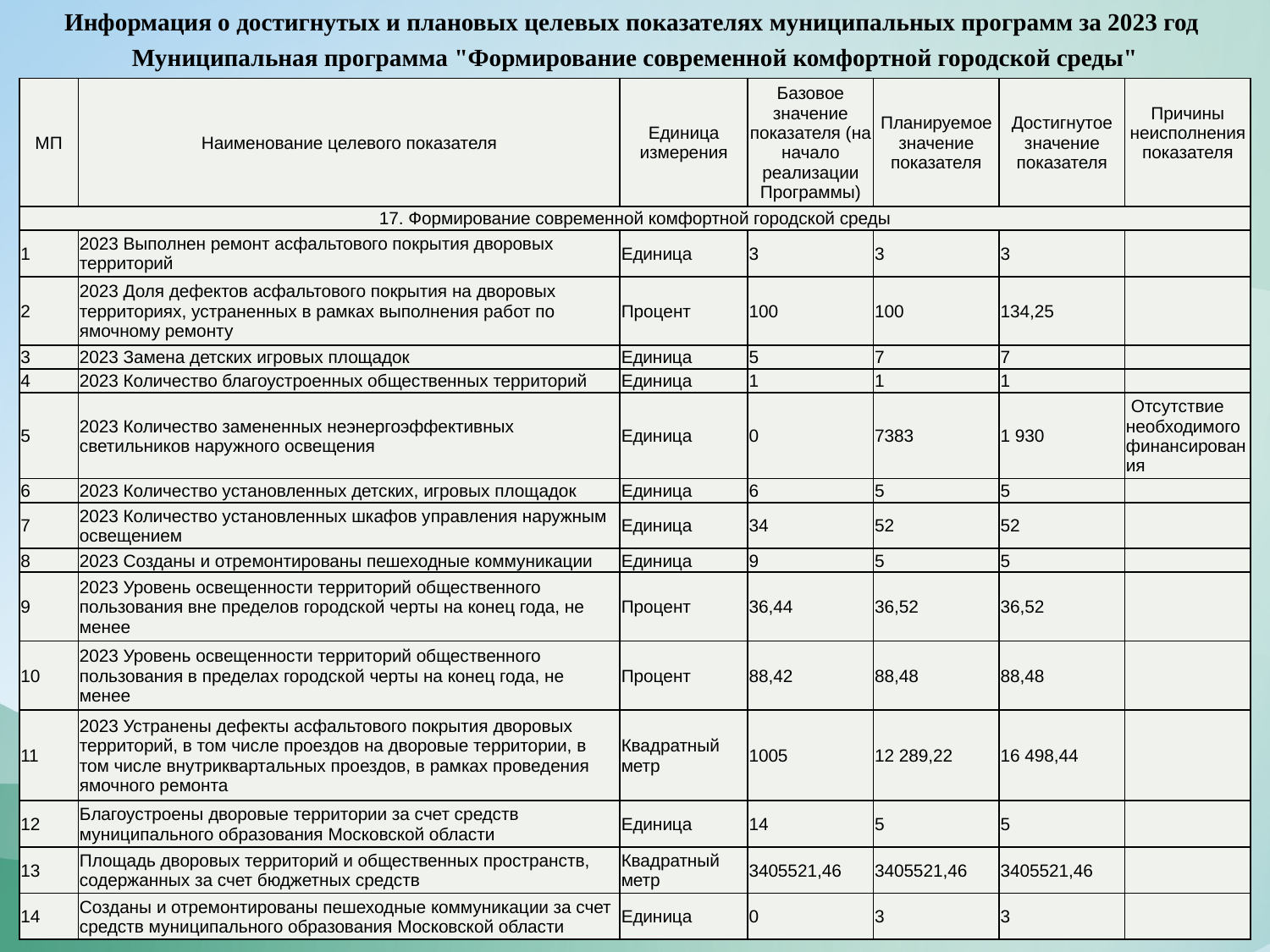

Информация о достигнутых и плановых целевых показателях муниципальных программ за 2023 год
Муниципальная программа "Формирование современной комфортной городской среды"
| МП | Наименование целевого показателя | Единица измерения | Базовое значение показателя (на начало реализации Программы) | Планируемое значение показателя | Достигнутое значение показателя | Причины неисполнения показателя |
| --- | --- | --- | --- | --- | --- | --- |
| 17. Формирование современной комфортной городской среды |  |  |  |  |  |  |
| 1 | 2023 Выполнен ремонт асфальтового покрытия дворовых территорий | Единица | 3 | 3 | 3 |  |
| 2 | 2023 Доля дефектов асфальтового покрытия на дворовых территориях, устраненных в рамках выполнения работ по ямочному ремонту | Процент | 100 | 100 | 134,25 |  |
| 3 | 2023 Замена детских игровых площадок | Единица | 5 | 7 | 7 |  |
| 4 | 2023 Количество благоустроенных общественных территорий | Единица | 1 | 1 | 1 |  |
| 5 | 2023 Количество замененных неэнергоэффективных светильников наружного освещения | Единица | 0 | 7383 | 1 930 | Отсутствие необходимого финансирования |
| 6 | 2023 Количество установленных детских, игровых площадок | Единица | 6 | 5 | 5 |  |
| 7 | 2023 Количество установленных шкафов управления наружным освещением | Единица | 34 | 52 | 52 |  |
| 8 | 2023 Созданы и отремонтированы пешеходные коммуникации | Единица | 9 | 5 | 5 |  |
| 9 | 2023 Уровень освещенности территорий общественного пользования вне пределов городской черты на конец года, не менее | Процент | 36,44 | 36,52 | 36,52 |  |
| 10 | 2023 Уровень освещенности территорий общественного пользования в пределах городской черты на конец года, не менее | Процент | 88,42 | 88,48 | 88,48 |  |
| 11 | 2023 Устранены дефекты асфальтового покрытия дворовых территорий, в том числе проездов на дворовые территории, в том числе внутриквартальных проездов, в рамках проведения ямочного ремонта | Квадратный метр | 1005 | 12 289,22 | 16 498,44 |  |
| 12 | Благоустроены дворовые территории за счет средств муниципального образования Московской области | Единица | 14 | 5 | 5 |  |
| 13 | Площадь дворовых территорий и общественных пространств, содержанных за счет бюджетных средств | Квадратный метр | 3405521,46 | 3405521,46 | 3405521,46 |  |
| 14 | Созданы и отремонтированы пешеходные коммуникации за счет средств муниципального образования Московской области | Единица | 0 | 3 | 3 |  |